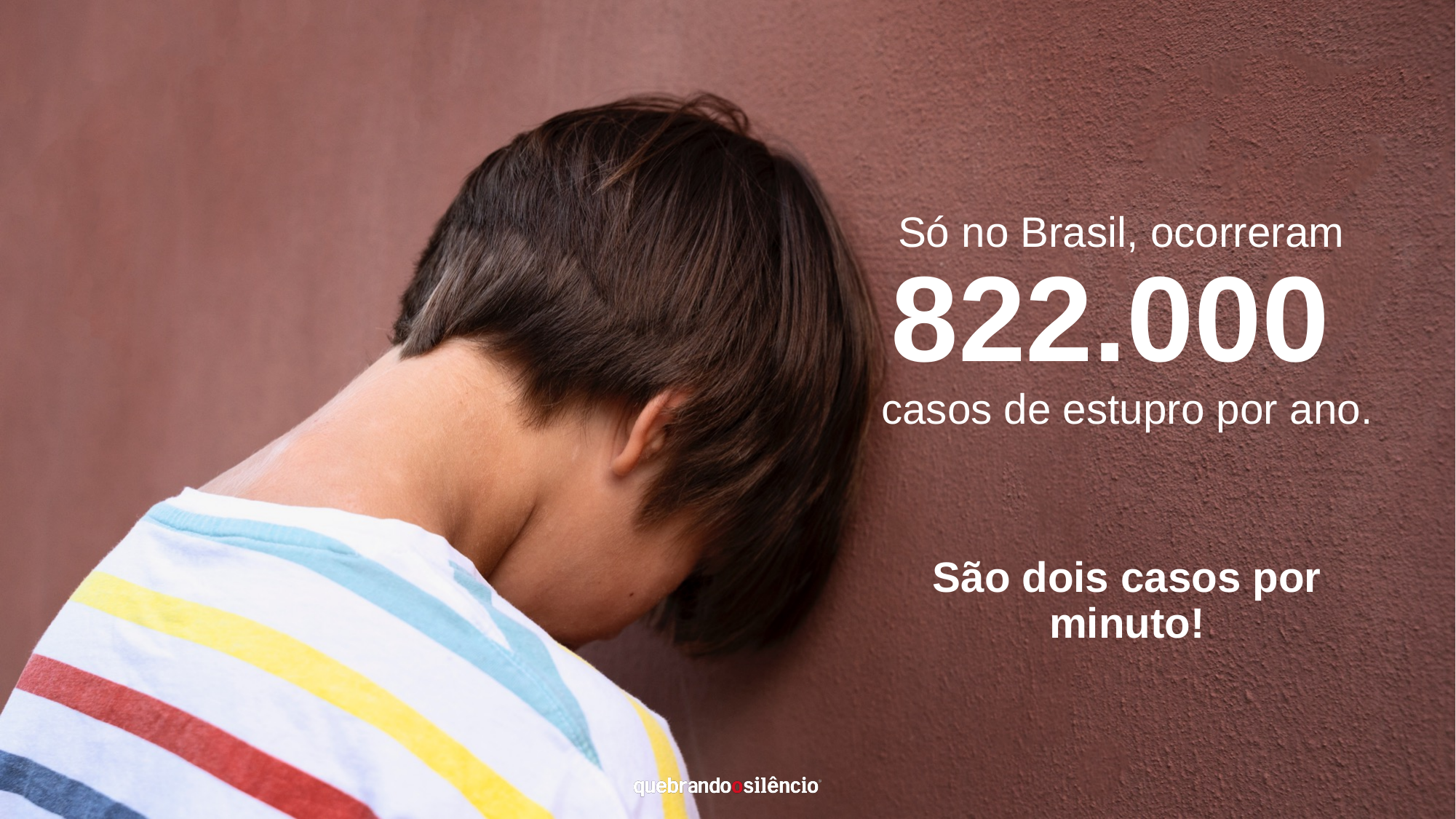

Só no Brasil, ocorreram
822.000
casos de estupro por ano.

São dois casos por minuto!